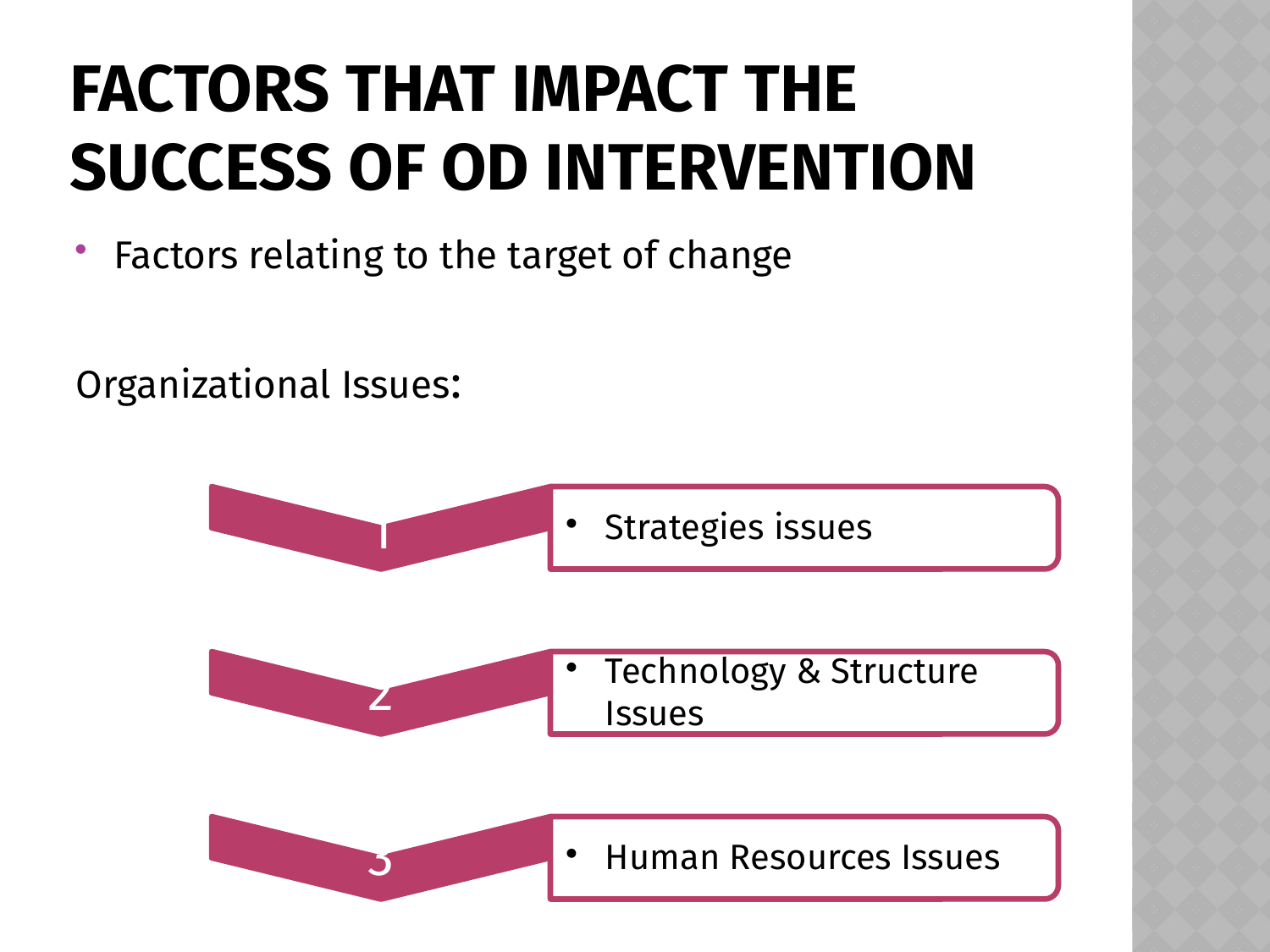

# Factors that impact the success of od intervention
Factors relating to the target of change

Organizational Issues:
1
3
Strategies issues
2
Human Resources Issues
Technology & Structure Issues